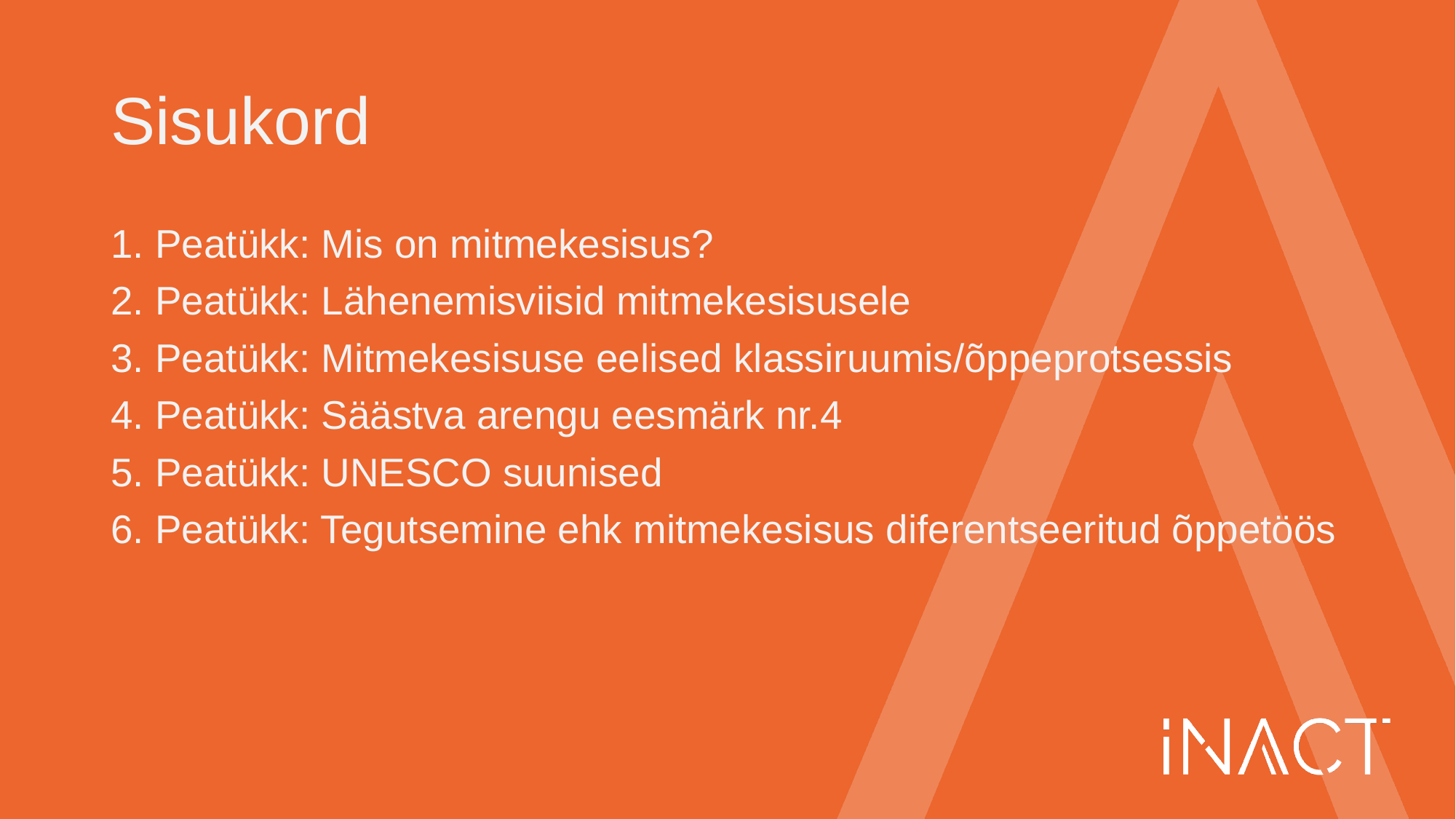

# Sisukord
1. Peatükk: Mis on mitmekesisus?
2. Peatükk: Lähenemisviisid mitmekesisusele
3. Peatükk: Mitmekesisuse eelised klassiruumis/õppeprotsessis
4. Peatükk: Säästva arengu eesmärk nr.4
5. Peatükk: UNESCO suunised
6. Peatükk: Tegutsemine ehk mitmekesisus diferentseeritud õppetöös